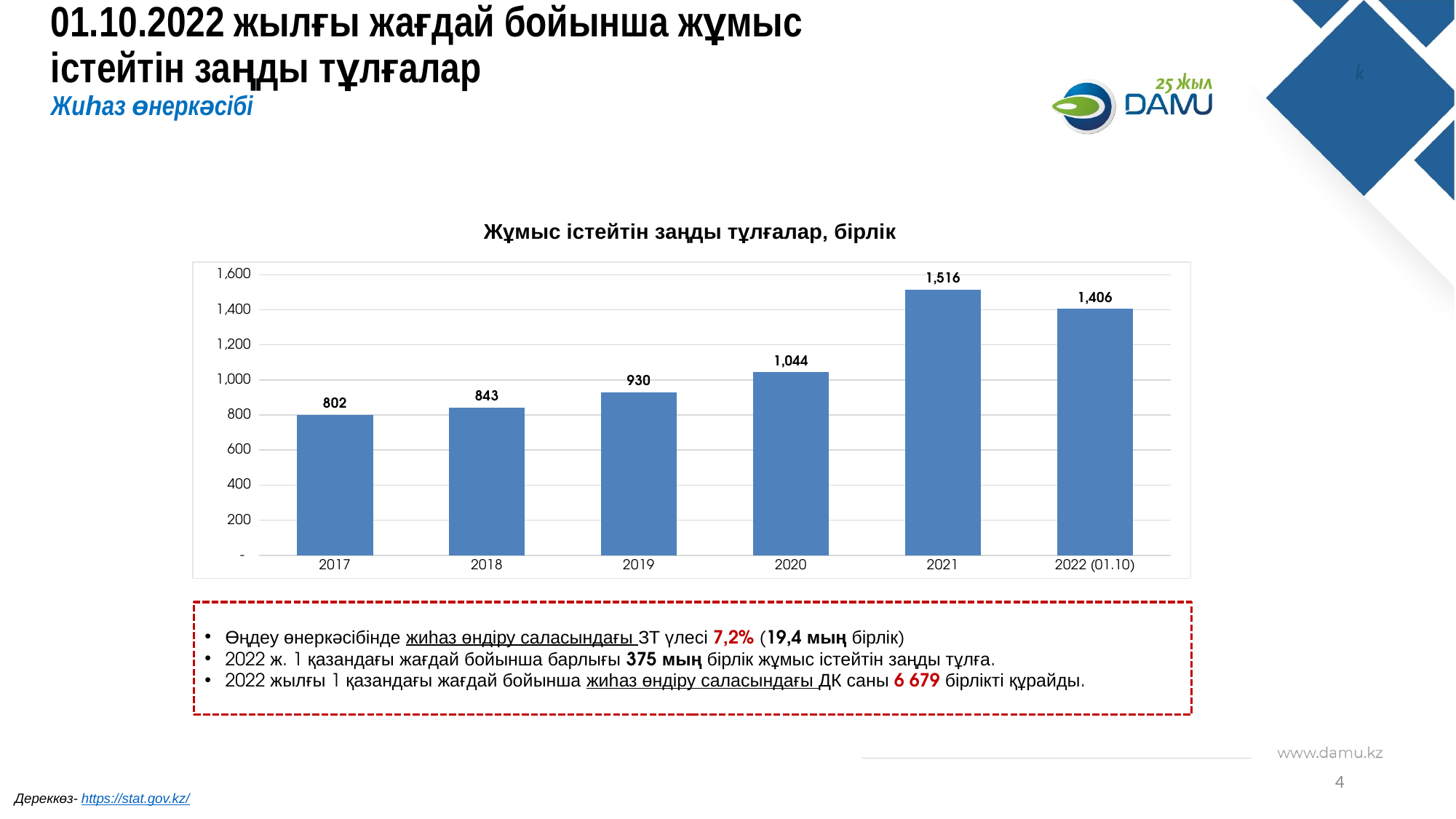

# 01.10.2022 жылғы жағдай бойынша жұмыс істейтін заңды тұлғалар Жиһаз өнеркәсібі
 Жұмыс істейтін заңды тұлғалар, бірлік

### Chart

| Category |  |
|---|---|
| 2017 | 802.0 |
| 2018 | 843.0 |
| 2019 | 930.0 |
| 2020 | 1044.0 |
| 2021 | 1516.0 |
| 2022 (01.10) | 1406.0 |
Өңдеу өнеркәсібінде жиһаз өндіру саласындағы ЗТ үлесі 7,2% (19,4 мың бірлік)
2022 ж. 1 қазандағы жағдай бойынша барлығы 375 мың бірлік жұмыс істейтін заңды тұлға.
2022 жылғы 1 қазандағы жағдай бойынша жиһаз өндіру саласындағы ДК саны 6 679 бірлікті құрайды.
4
Дереккөз- https://stat.gov.kz/